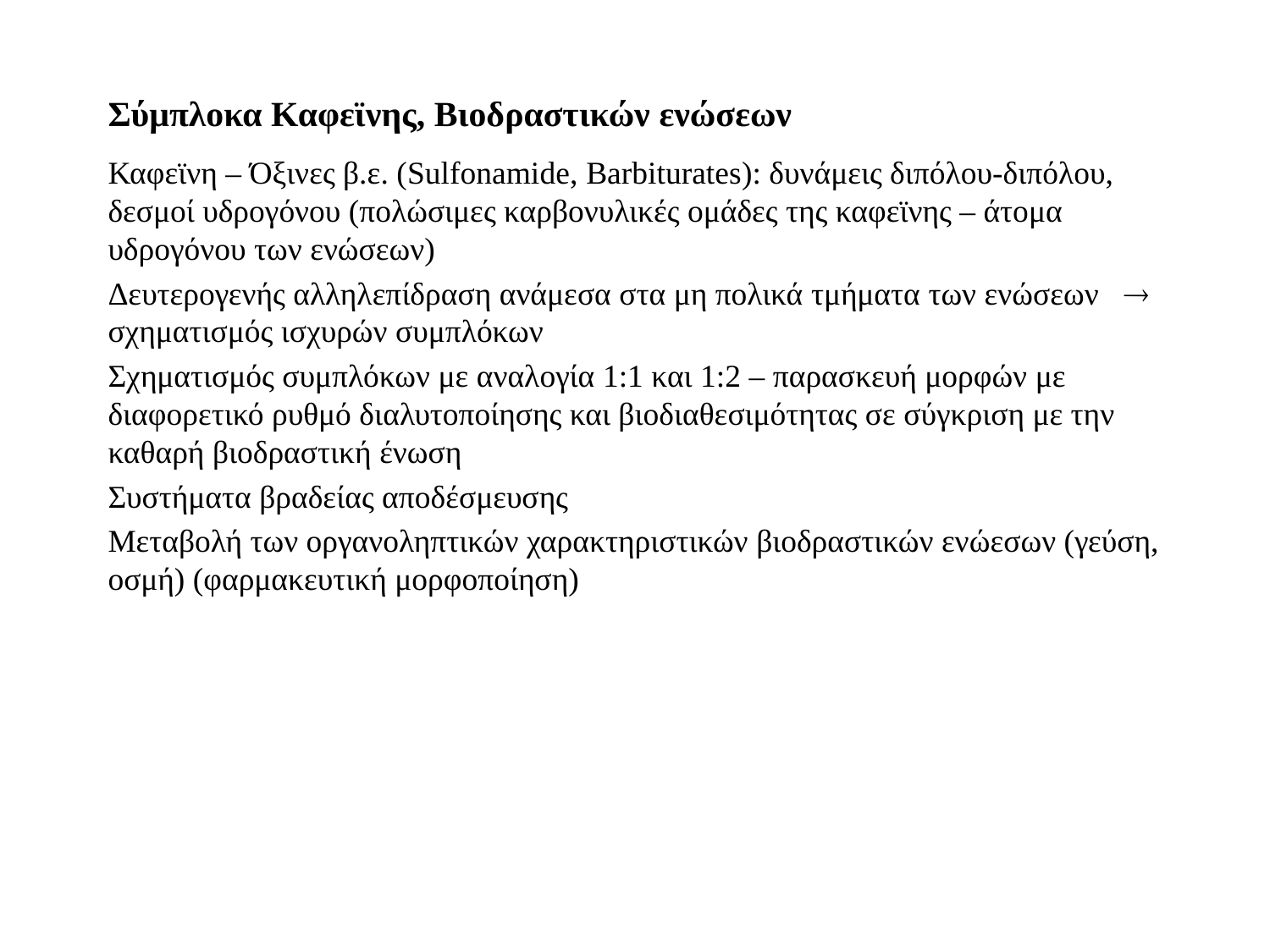

Σύμπλοκα Καφεϊνης, Βιοδραστικών ενώσεων
Καφεϊνη – Όξινες β.ε. (Sulfonamide, Barbiturates): δυνάμεις διπόλου-διπόλου, δεσμοί υδρογόνου (πολώσιμες καρβονυλικές ομάδες της καφεϊνης – άτομα υδρογόνου των ενώσεων)
Δευτερογενής αλληλεπίδραση ανάμεσα στα μη πολικά τμήματα των ενώσεων   → σχηματισμός ισχυρών συμπλόκων
Σχηματισμός συμπλόκων με αναλογία 1:1 και 1:2 – παρασκευή μορφών με διαφορετικό ρυθμό διαλυτοποίησης και βιοδιαθεσιμότητας σε σύγκριση με την καθαρή βιοδραστική ένωση
Συστήματα βραδείας αποδέσμευσης
Μεταβολή των οργανοληπτικών χαρακτηριστικών βιοδραστικών ενώεσων (γεύση, οσμή) (φαρμακευτική μορφοποίηση)